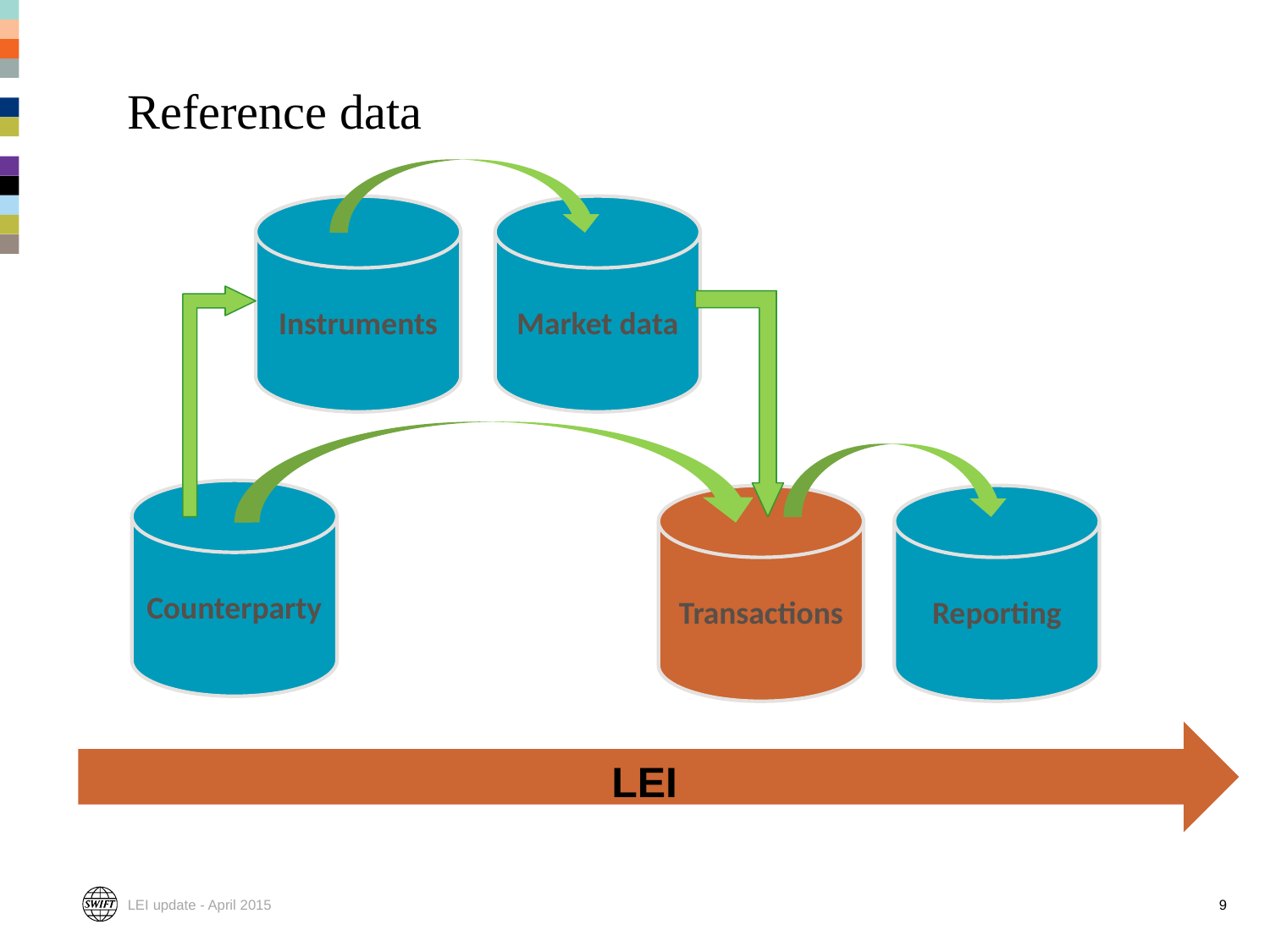

# Reference data

Instruments
Market data

Counterparty
Transactions
Reporting
LEI
LEI update - April 2015
9